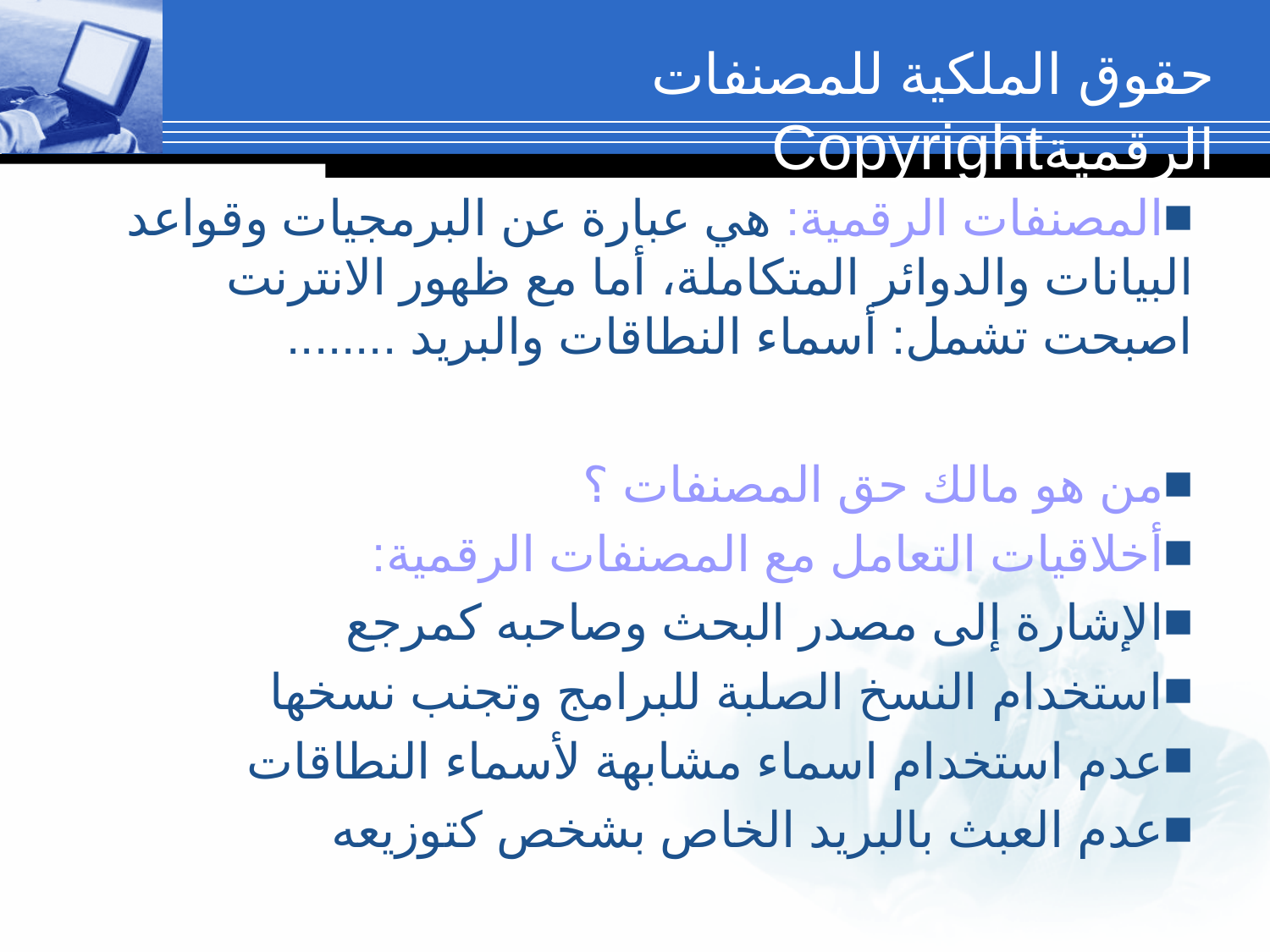

# حقوق الملكية للمصنفات الرقميةCopyright
المصنفات الرقمية: هي عبارة عن البرمجيات وقواعد البيانات والدوائر المتكاملة، أما مع ظهور الانترنت اصبحت تشمل: أسماء النطاقات والبريد ........

من هو مالك حق المصنفات ؟
أخلاقيات التعامل مع المصنفات الرقمية:
الإشارة إلى مصدر البحث وصاحبه كمرجع
استخدام النسخ الصلبة للبرامج وتجنب نسخها
عدم استخدام اسماء مشابهة لأسماء النطاقات
عدم العبث بالبريد الخاص بشخص كتوزيعه